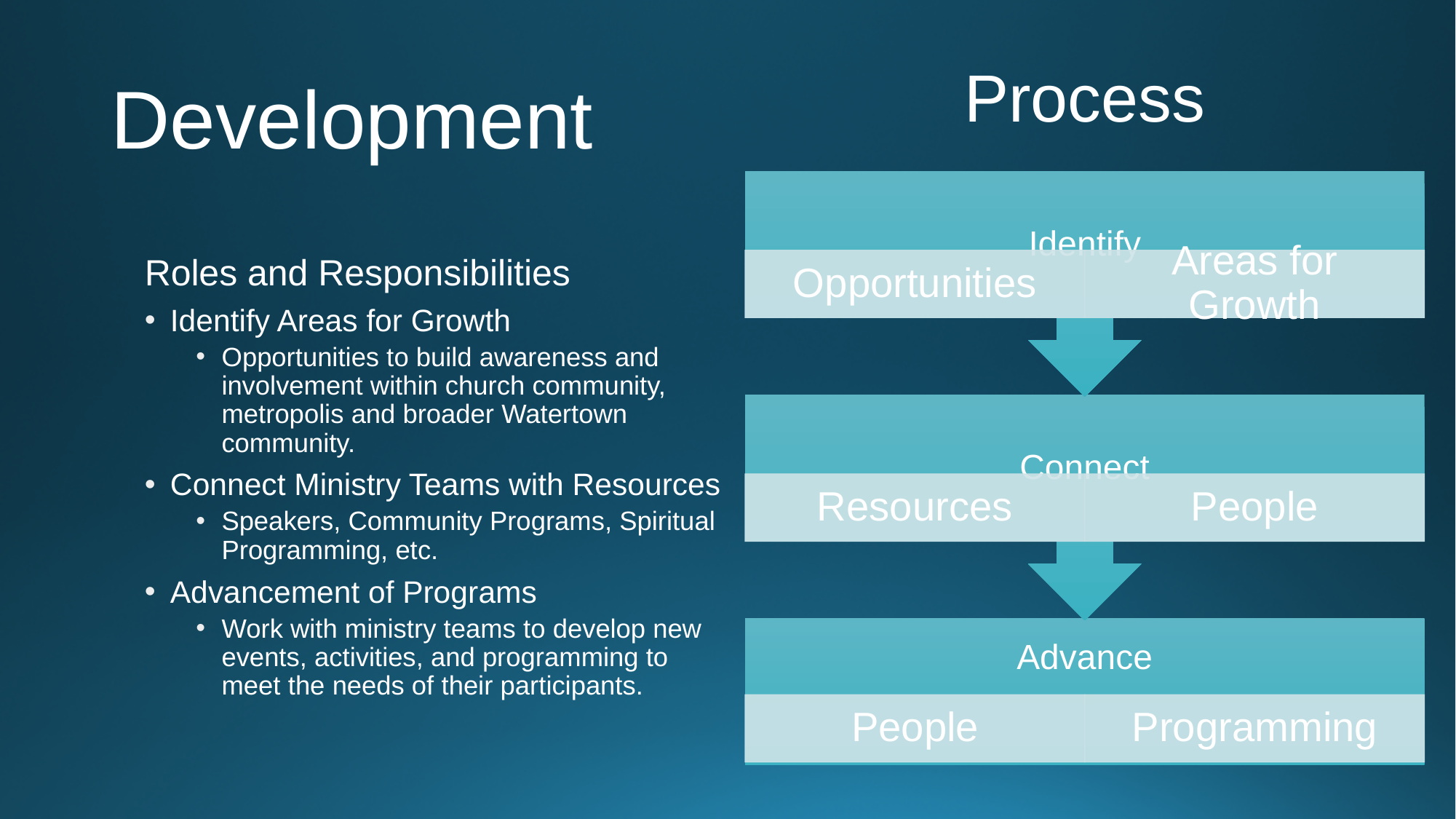

# Development
Process
Advance
People
Programming
Connect
Resources
People
Identify
Opportunities
Areas for Growth
Roles and Responsibilities
Identify Areas for Growth
Opportunities to build awareness and involvement within church community, metropolis and broader Watertown community.
Connect Ministry Teams with Resources
Speakers, Community Programs, Spiritual Programming, etc.
Advancement of Programs
Work with ministry teams to develop new events, activities, and programming to meet the needs of their participants.